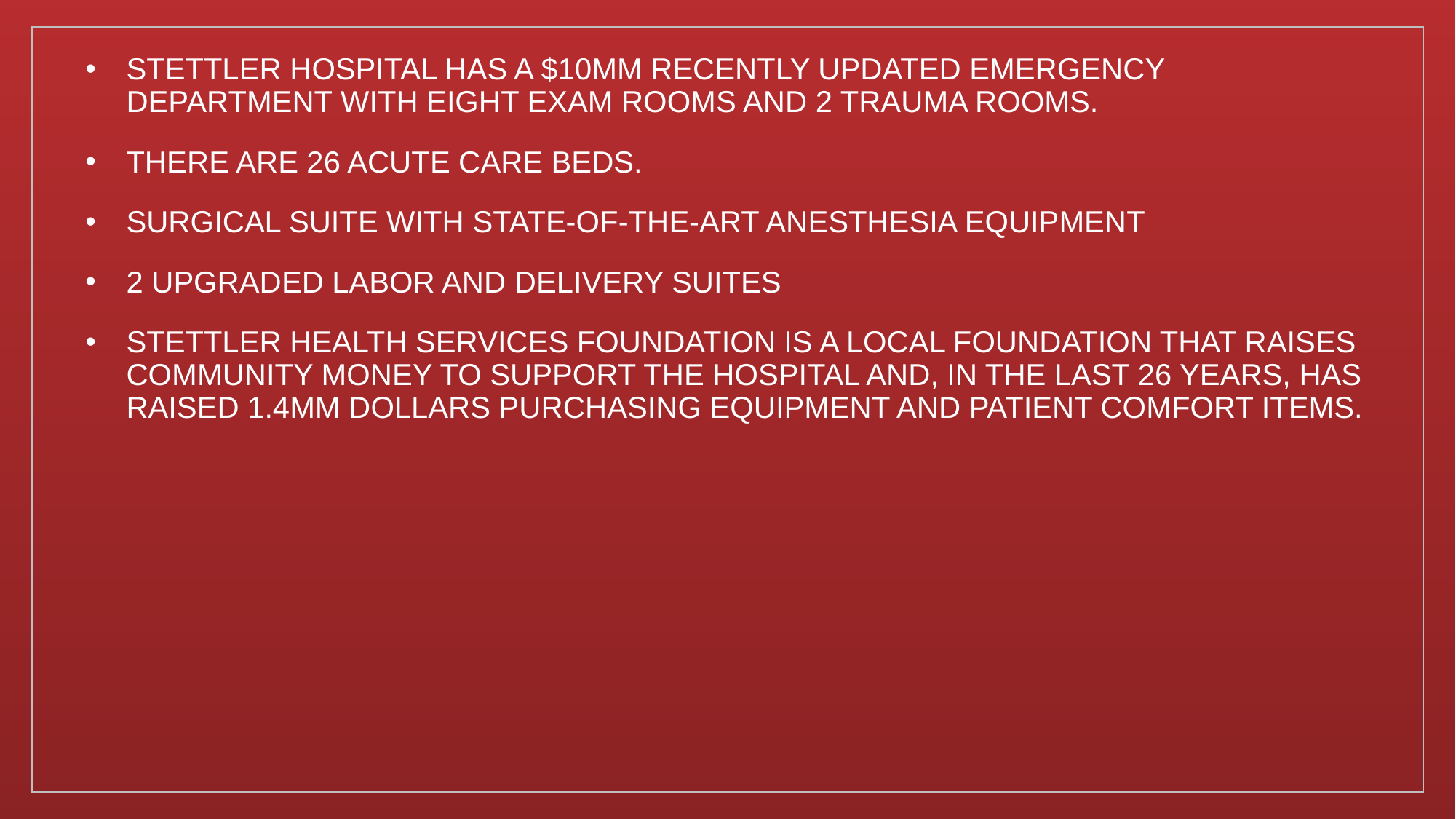

Stettler Hospital has a $10MM recently updated Emergency department with eight exam rooms and 2 trauma rooms.
There are 26 acute care beds.
Surgical suite with state-of-the-art anesthesia equipment
2 upgraded labor and delivery suites
Stettler Health Services Foundation is a local foundation that raises community money to support the hospital and, in the last 26 years, has raised 1.4MM dollars purchasing equipment and patient comfort items.